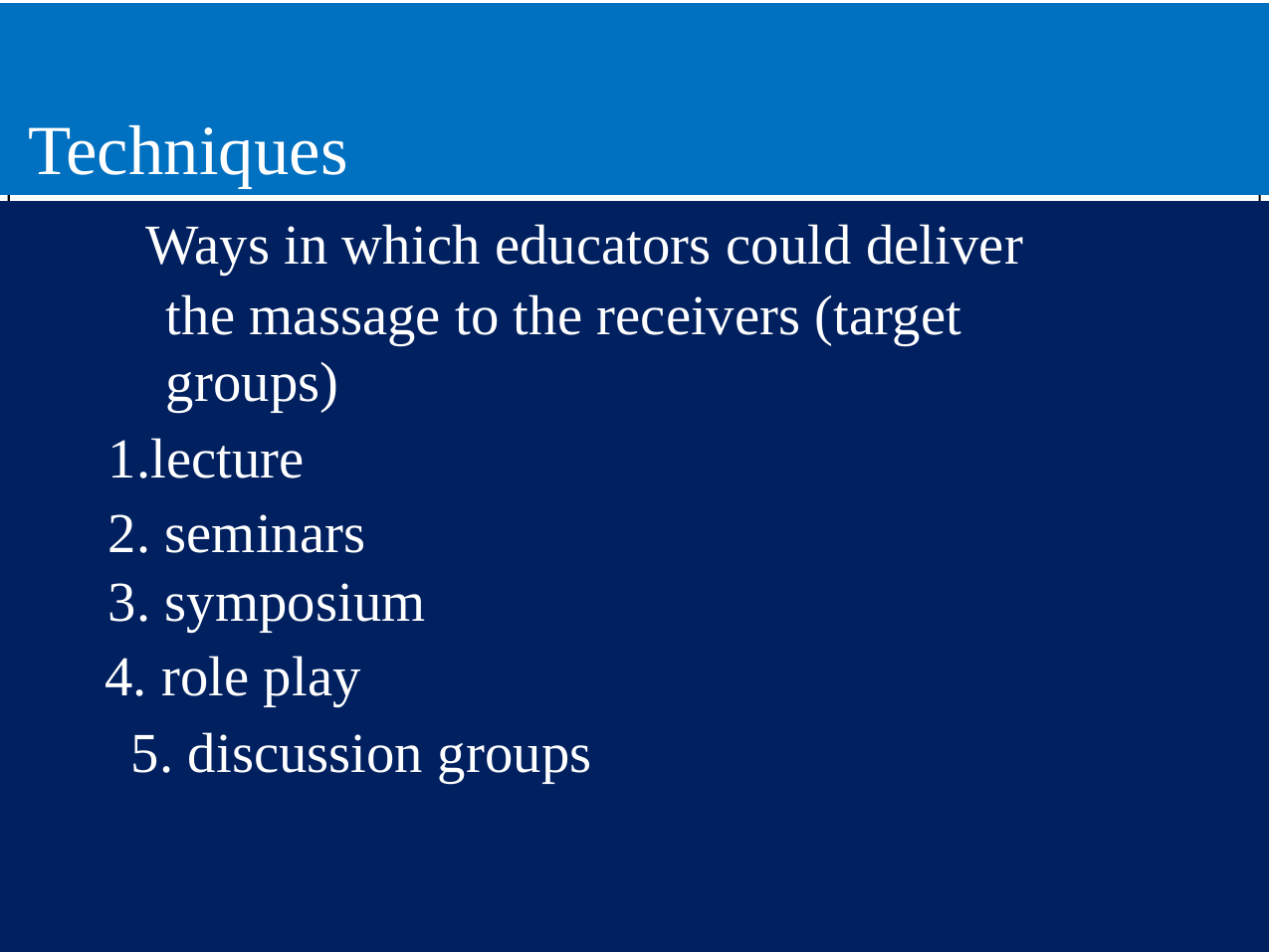

Techniques

Ways in which educators could deliver
the massage to the receivers (target
groups)
1.lecture
2. seminars
 3. symposium
4. role play
5. discussion groups